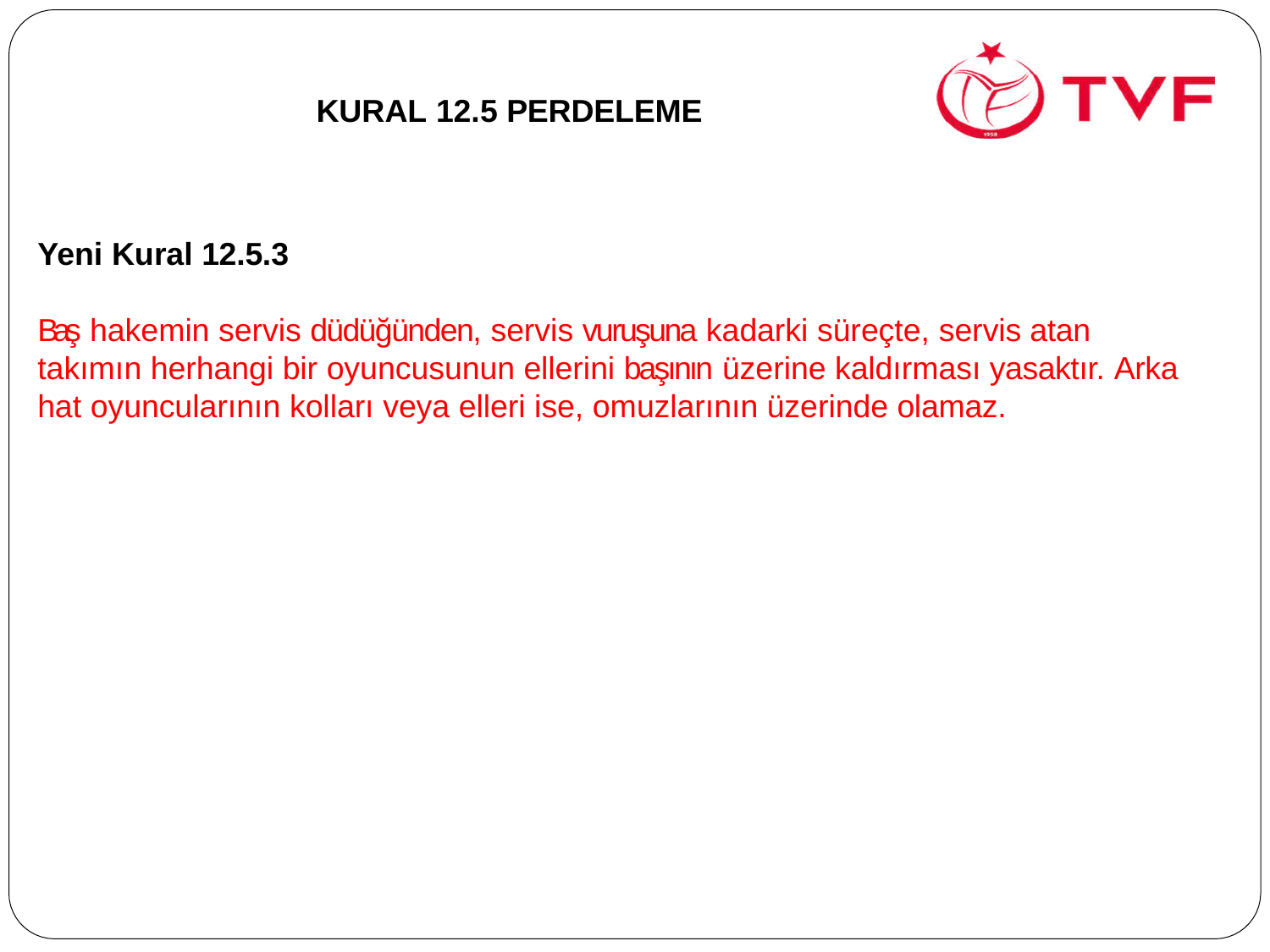

# KURAL 12.5 PERDELEME
Yeni Kural 12.5.3

Baş hakemin servis düdüğünden, servis vuruşuna kadarki süreçte, servis atan takımın herhangi bir oyuncusunun ellerini başının üzerine kaldırması yasaktır. Arka hat oyuncularının kolları veya elleri ise, omuzlarının üzerinde olamaz.